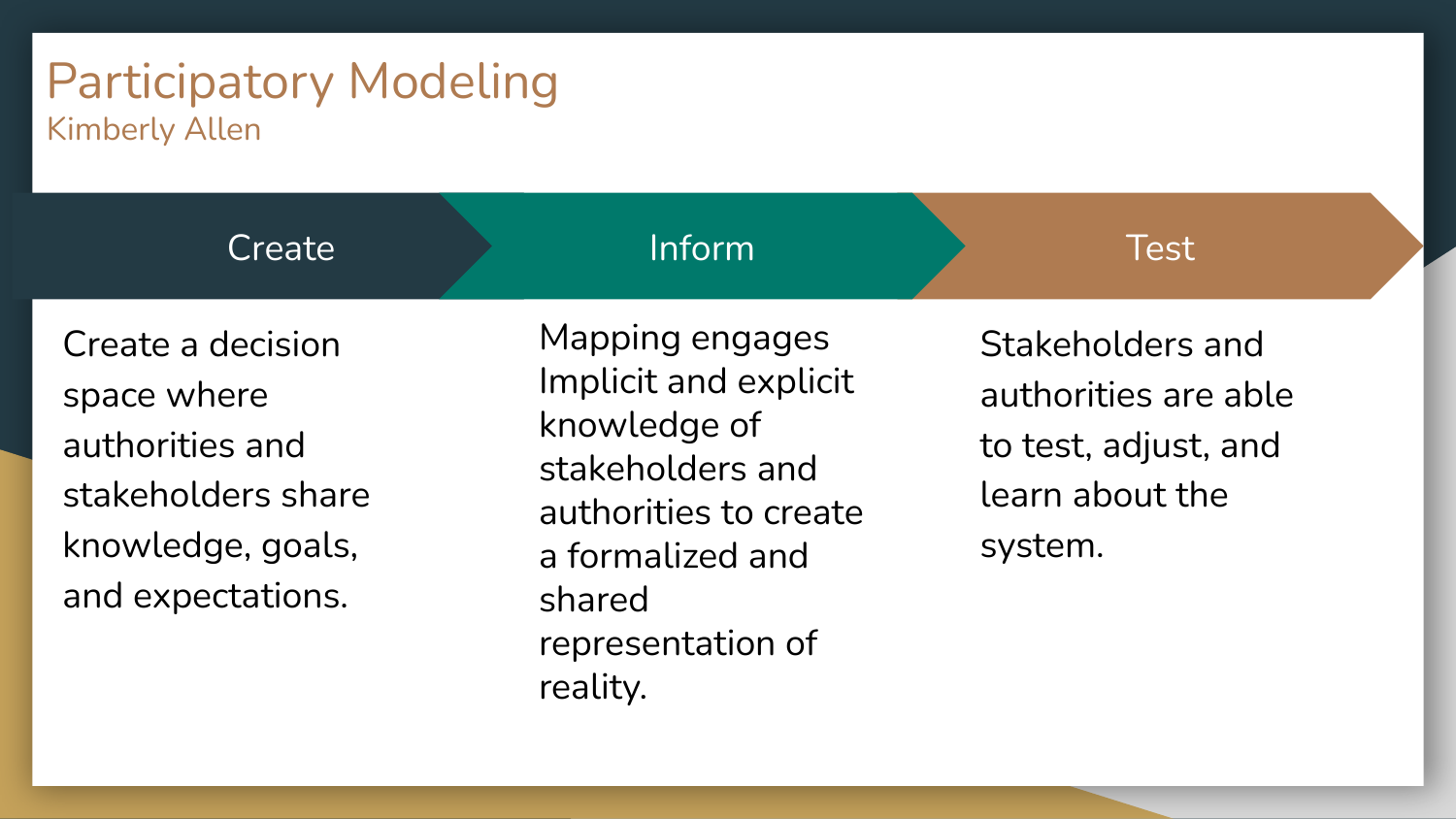

# Participatory Modeling
Kimberly Allen
Test
Stakeholders and authorities are able to test, adjust, and learn about the system.
Create
Create a decision space where authorities and stakeholders share knowledge, goals, and expectations.
Inform
Mapping engages Implicit and explicit knowledge of stakeholders and authorities to create a formalized and shared representation of reality.